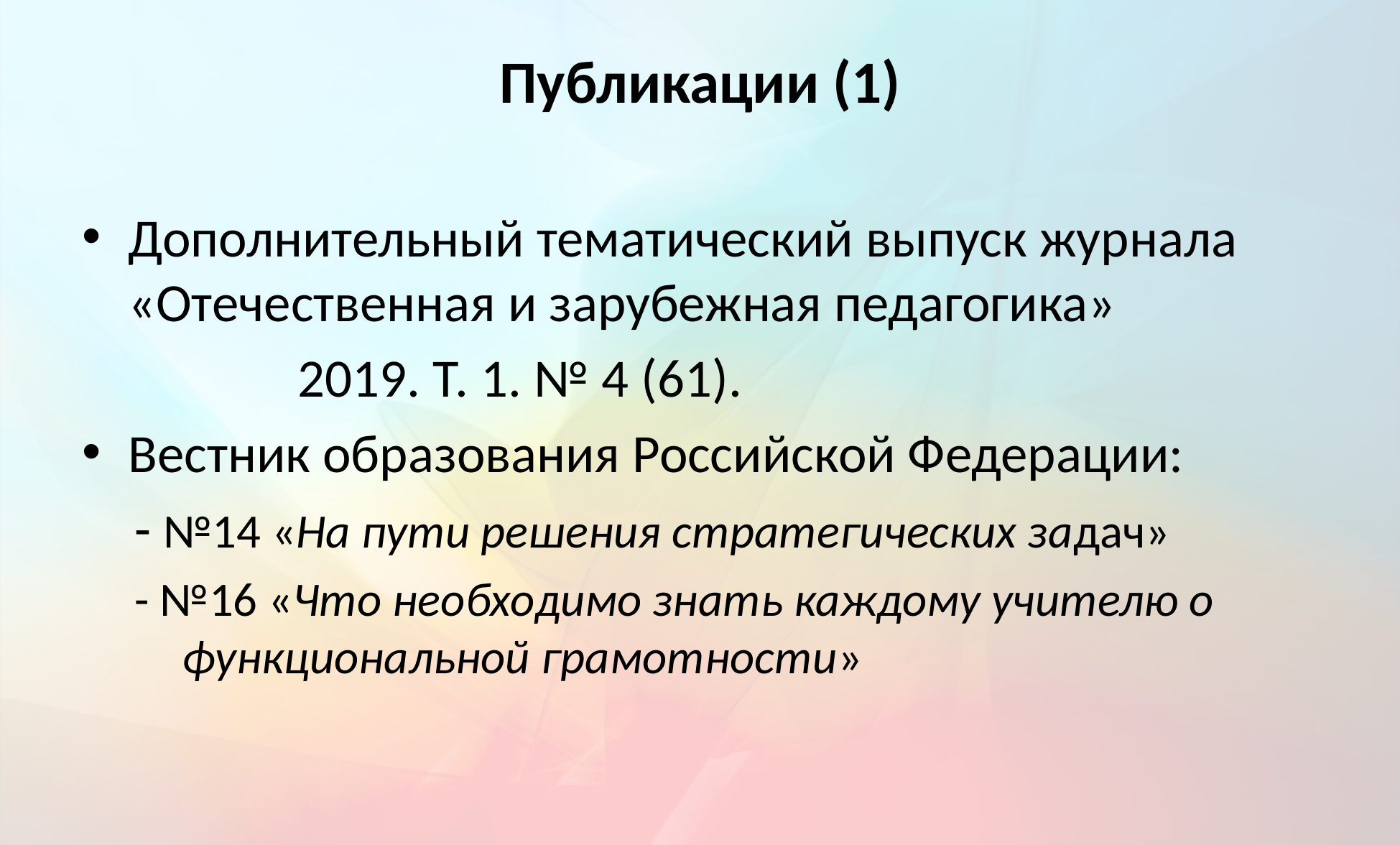

# Публикации (1)
Дополнительный тематический выпуск журнала «Отечественная и зарубежная педагогика»
		2019. Т. 1. № 4 (61).
Вестник образования Российской Федерации:
- №14 «На пути решения стратегических задач»
- №16 «Что необходимо знать каждому учителю о функциональной грамотности»